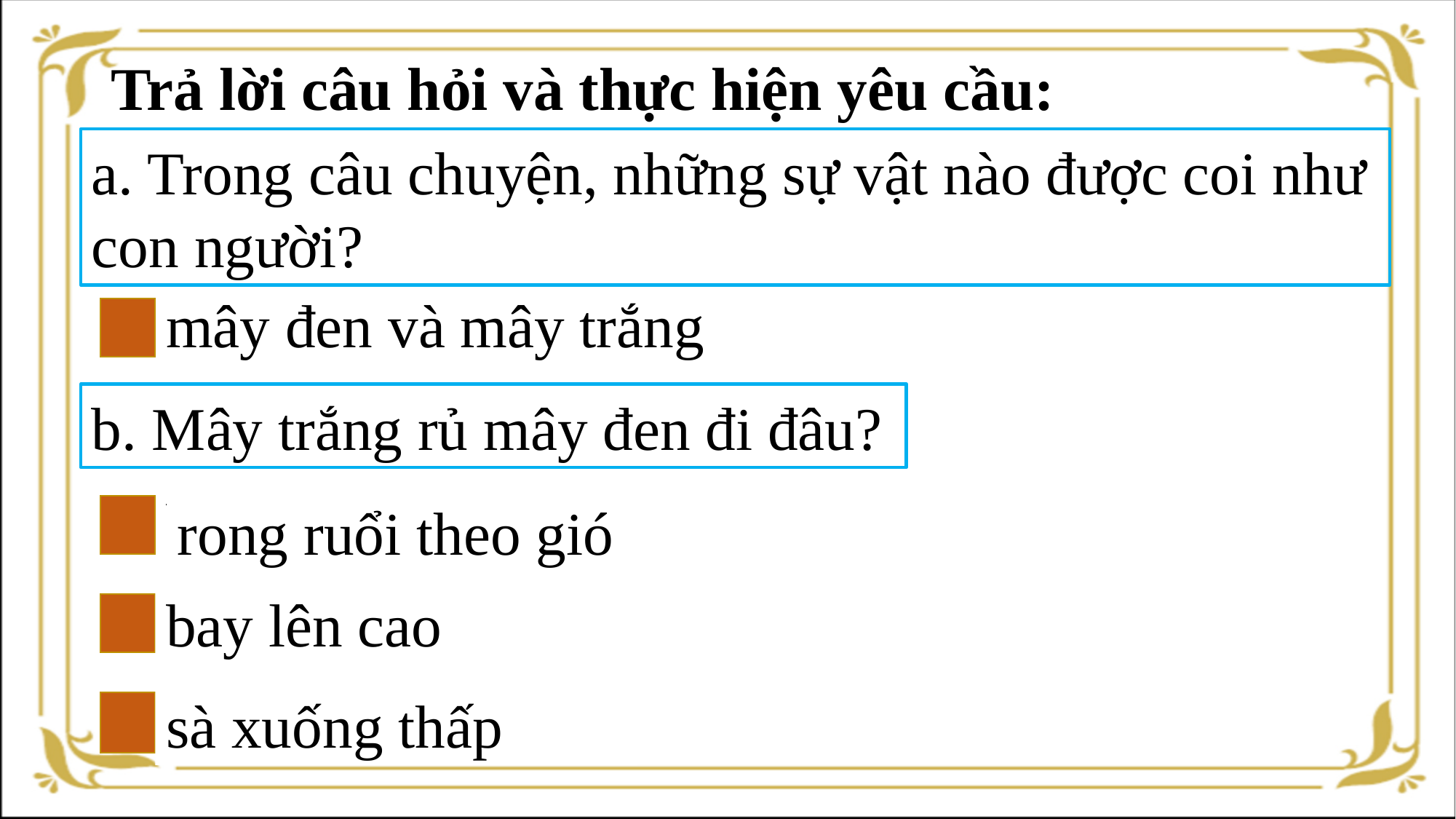

Trả lời câu hỏi và thực hiện yêu cầu:
a. Trong câu chuyện, những sự vật nào được coi như con người?
mây đen và mây trắng

b. Mây trắng rủ mây đen đi đâu?
nắng và gió

bầu trời và ruộng đồng
rong ruổi theo gió

bay lên cao

sà xuống thấp